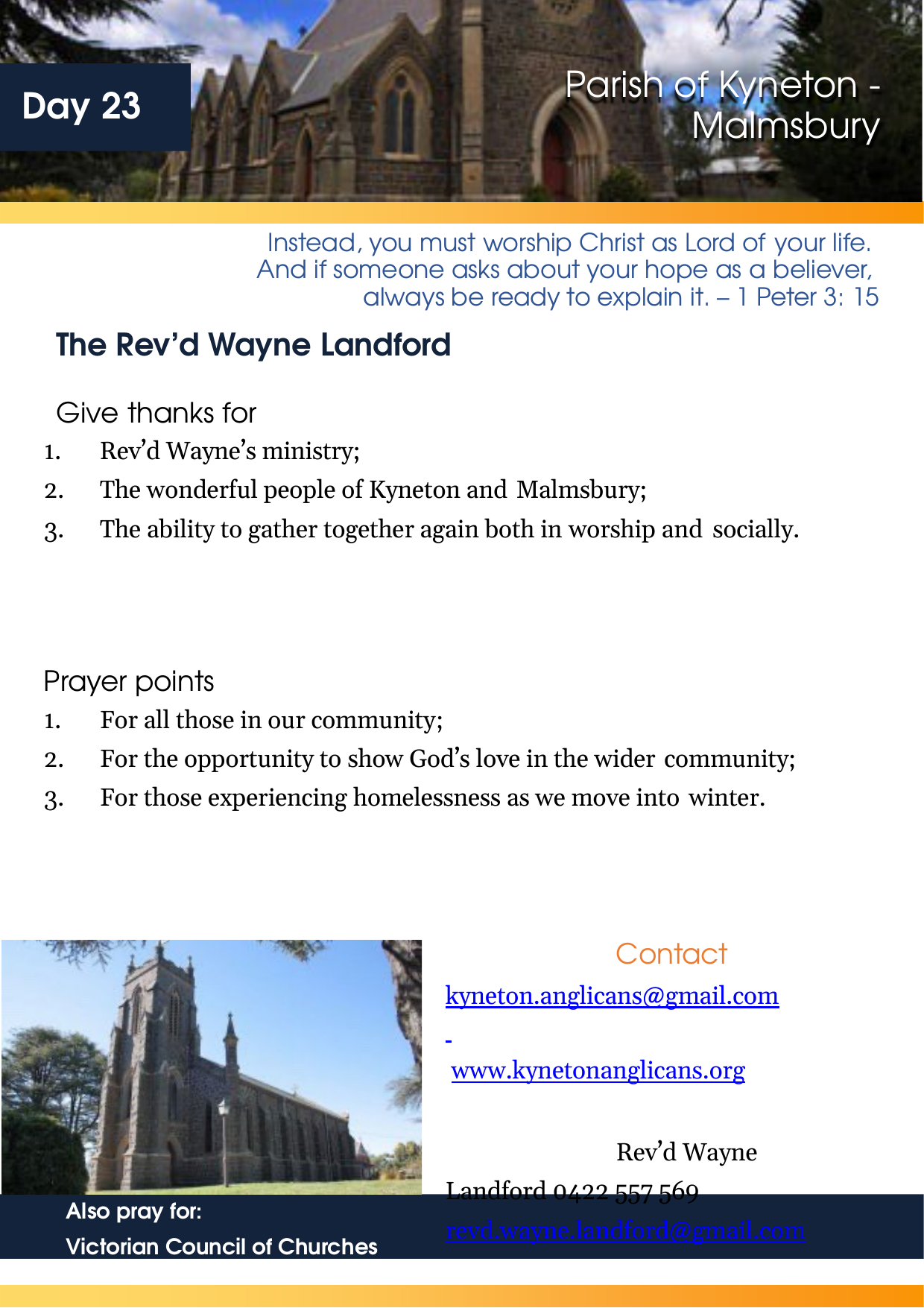

Parish of Kyneton -
Malmsbury

Day 23

Instead, you must worship Christ as Lord of your life.  And if someone asks about your hope as a believer,  always be ready to explain it. – 1 Peter 3: 15
The Rev’d Wayne Landford

Give thanks for
Rev’d Wayne’s ministry;
The wonderful people of Kyneton and Malmsbury;
The ability to gather together again both in worship and socially.
Prayer points
For all those in our community;
For the opportunity to show God’s love in the wider community;
For those experiencing homelessness as we move into winter.
Contact  kyneton.anglicans@gmail.com  www.kynetonanglicans.org

Rev’d Wayne Landford 0422 557 569  revd.wayne.landford@gmail.com

Also pray for:
Victorian Council of Churches